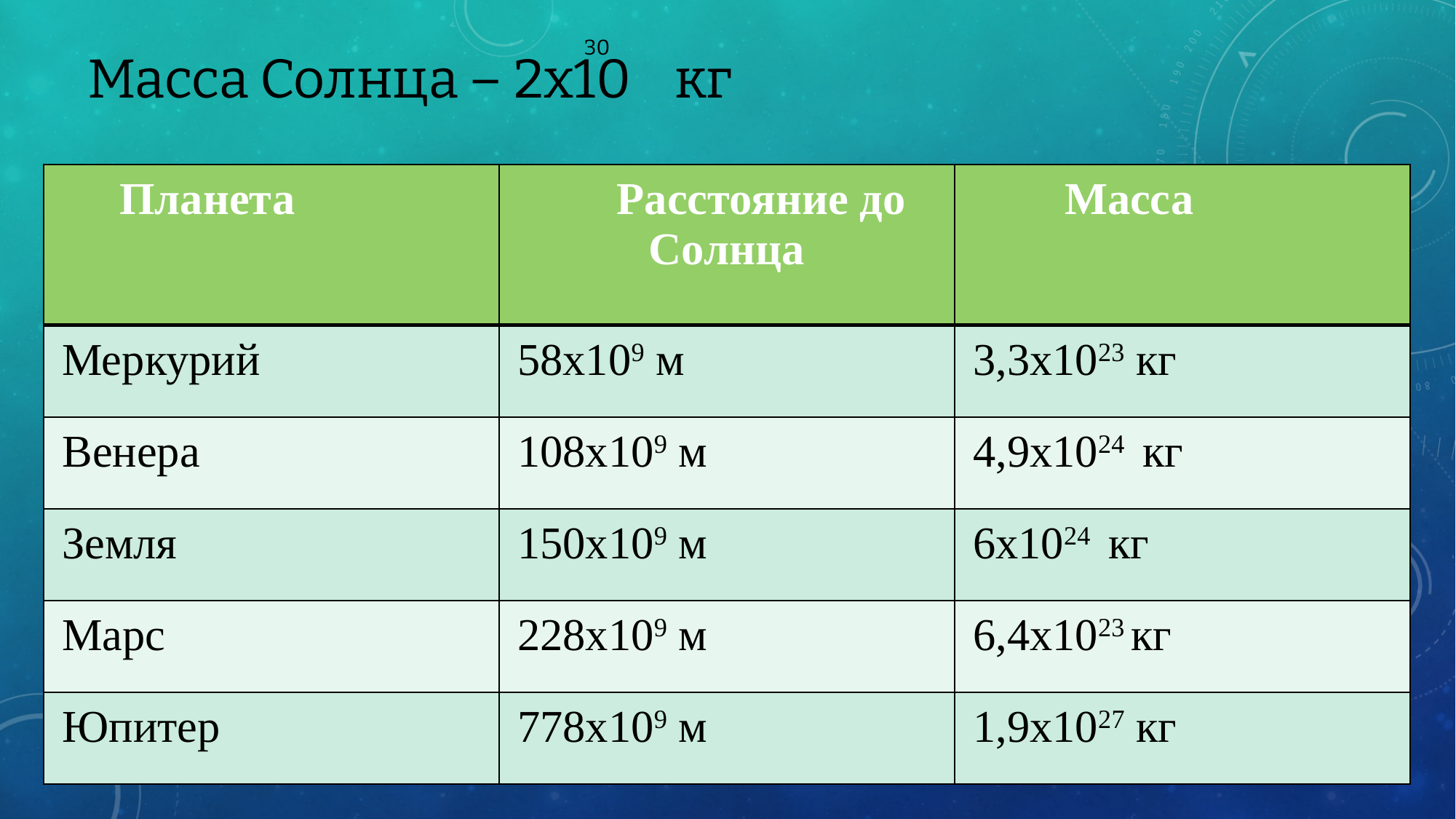

30
Масса Солнца – 2x10    кг
| Планета | Расстояние до Солнца | Масса |
| --- | --- | --- |
| Меркурий | 58х109 м | 3,3х1023 кг |
| Венера | 108х109 м | 4,9х1024 кг |
| Земля | 150х109 м | 6х1024 кг |
| Марс | 228х109 м | 6,4х1023 кг |
| Юпитер | 778х109 м | 1,9х1027 кг |